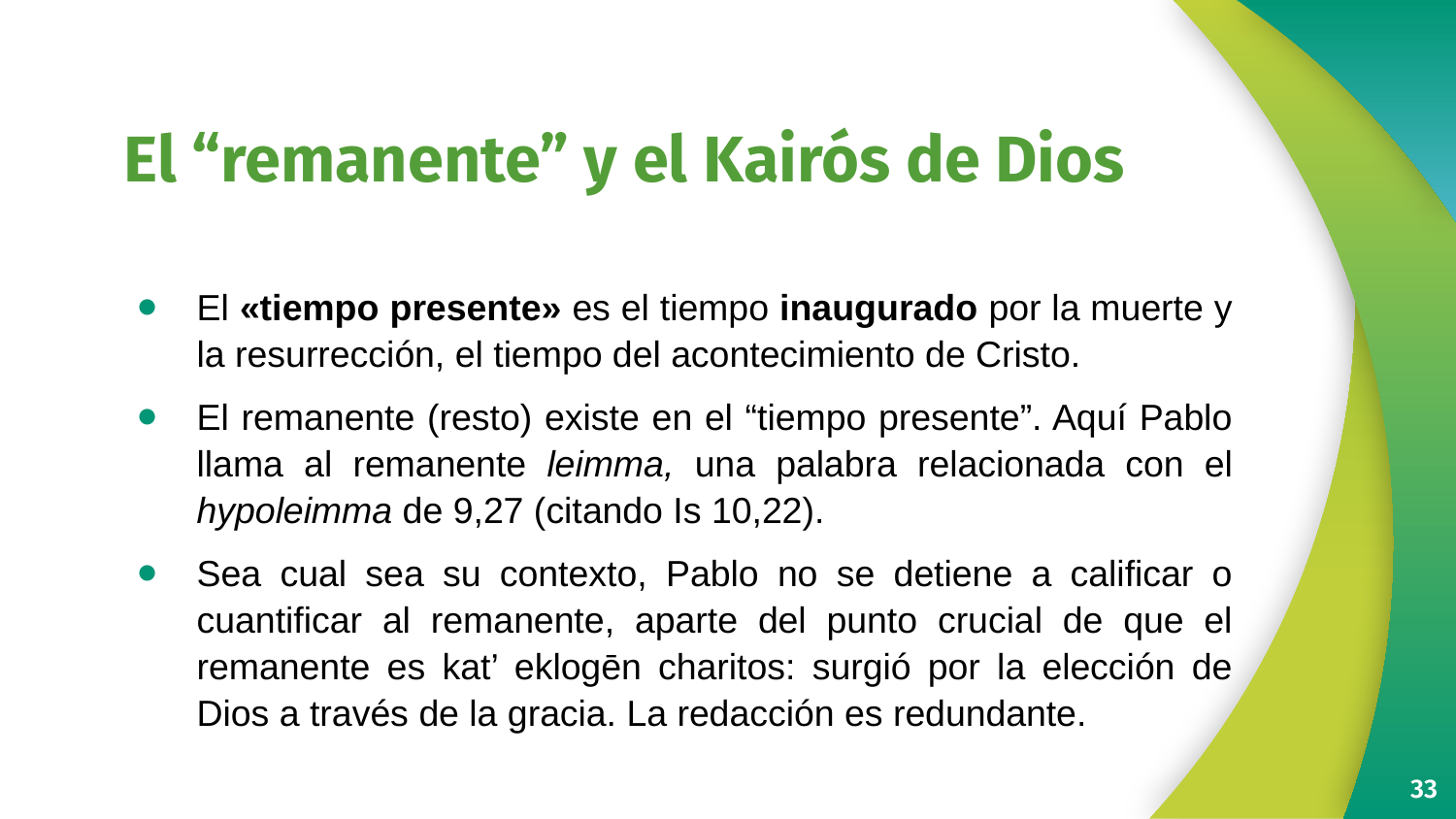

# El “remanente” y el Kairós de Dios
El «tiempo presente» es el tiempo inaugurado por la muerte y la resurrección, el tiempo del acontecimiento de Cristo.
El remanente (resto) existe en el “tiempo presente”. Aquí Pablo llama al remanente leimma, una palabra relacionada con el hypoleimma de 9,27 (citando Is 10,22).
Sea cual sea su contexto, Pablo no se detiene a calificar o cuantificar al remanente, aparte del punto crucial de que el remanente es kat’ eklogēn charitos: surgió por la elección de Dios a través de la gracia. La redacción es redundante.
33